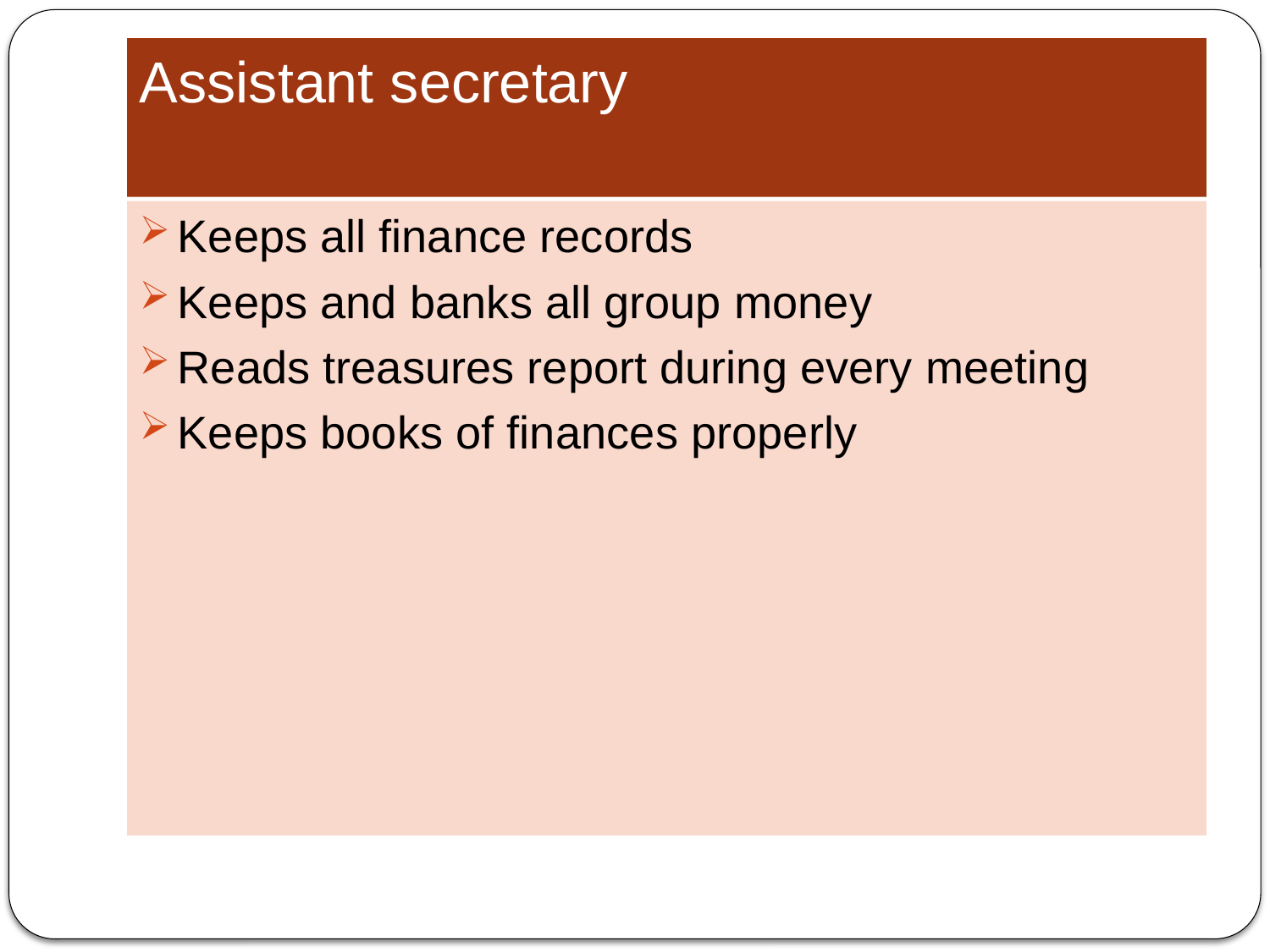

# Assistant secretary
Keeps all finance records
Keeps and banks all group money
Reads treasures report during every meeting
Keeps books of finances properly